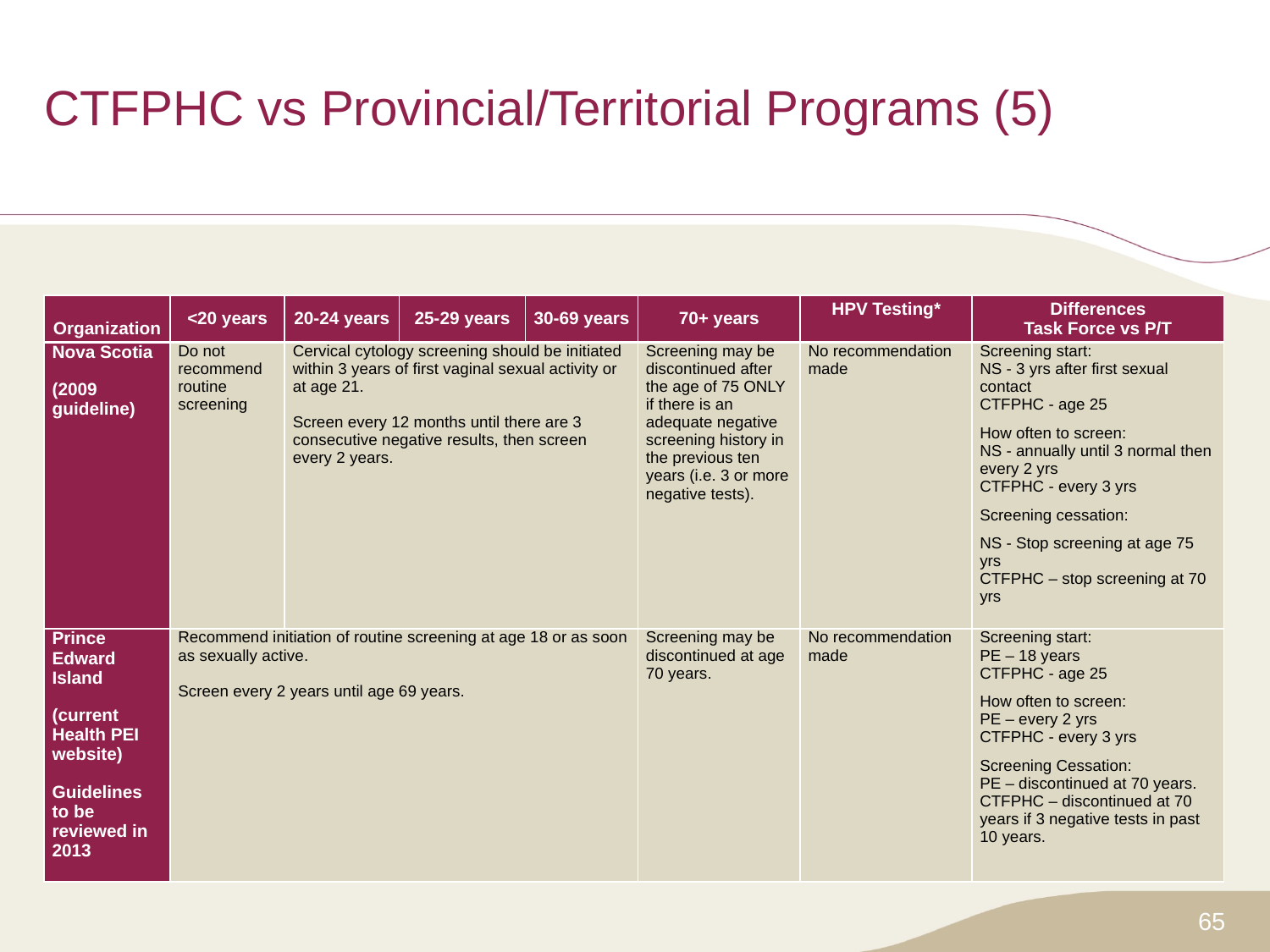

# CTFPHC vs Provincial/Territorial Programs (5)
| Organization | <20 years | 20-24 years | 25-29 years | 30-69 years | 70+ years | HPV Testing\* | Differences Task Force vs P/T |
| --- | --- | --- | --- | --- | --- | --- | --- |
| Nova Scotia (2009 guideline) | Do not recommend routine screening | Cervical cytology screening should be initiated within 3 years of first vaginal sexual activity or at age 21.   Screen every 12 months until there are 3 consecutive negative results, then screen every 2 years. |  |  | Screening may be discontinued after the age of 75 ONLY if there is an adequate negative screening history in the previous ten years (i.e. 3 or more negative tests). | No recommendation made | Screening start: NS - 3 yrs after first sexual contact CTFPHC - age 25 How often to screen: NS - annually until 3 normal then every 2 yrs CTFPHC - every 3 yrs Screening cessation: NS - Stop screening at age 75 yrs CTFPHC – stop screening at 70 yrs |
| Prince Edward Island (current Health PEI website) Guidelines to be reviewed in 2013 | Recommend initiation of routine screening at age 18 or as soon as sexually active.   Screen every 2 years until age 69 years. |  |  |  | Screening may be discontinued at age 70 years. | No recommendation made | Screening start: PE – 18 years CTFPHC - age 25 How often to screen: PE – every 2 yrs CTFPHC - every 3 yrs Screening Cessation: PE – discontinued at 70 years. CTFPHC – discontinued at 70 years if 3 negative tests in past 10 years. |

65